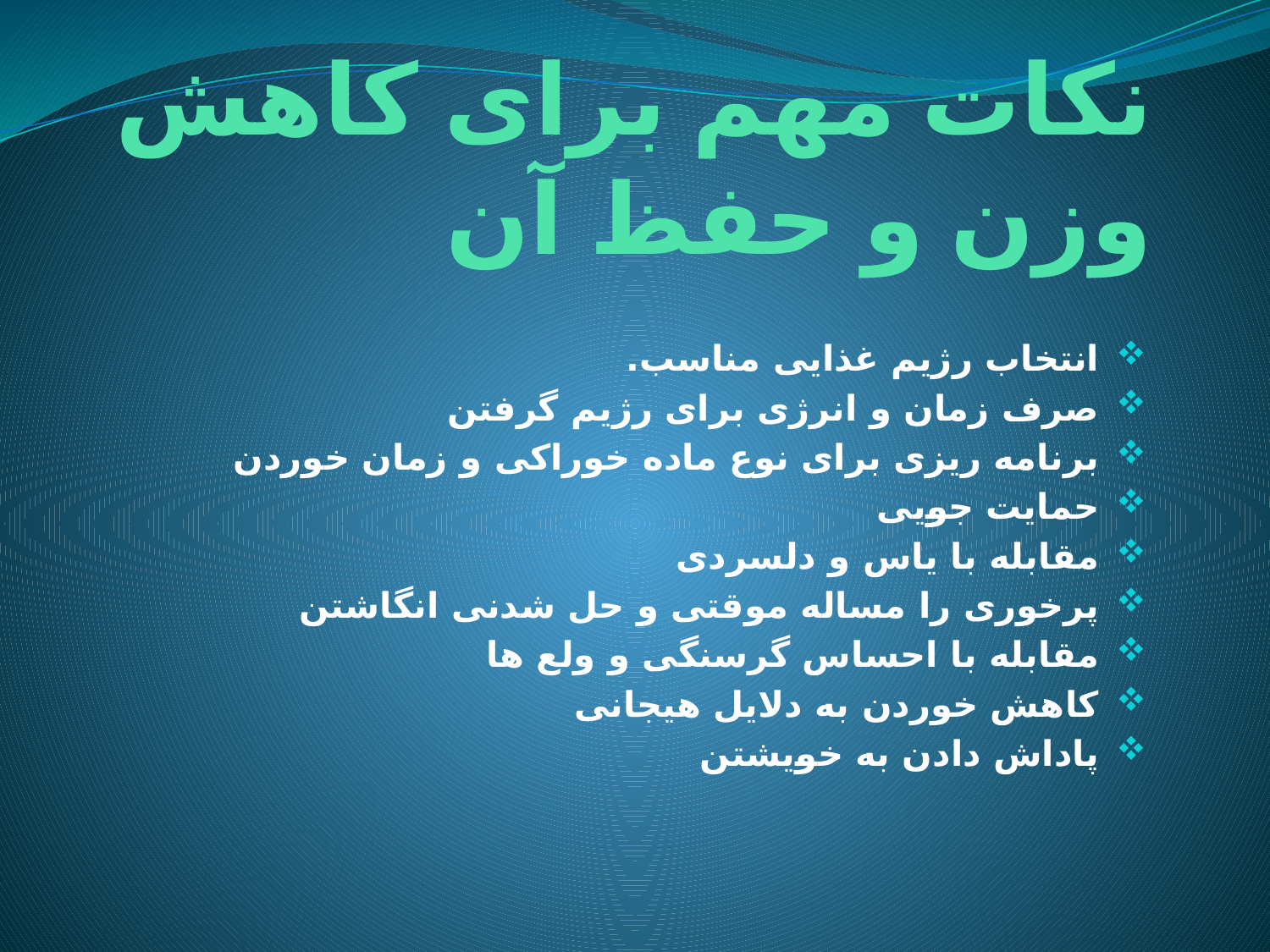

# نکات مهم برای کاهش وزن و حفظ آن
انتخاب رژیم غذایی مناسب.
صرف زمان و انرژی برای رژیم گرفتن
برنامه ریزی برای نوع ماده خوراکی و زمان خوردن
حمایت جویی
مقابله با یاس و دلسردی
پرخوری را مساله موقتی و حل شدنی انگاشتن
مقابله با احساس گرسنگی و ولع ها
کاهش خوردن به دلایل هیجانی
پاداش دادن به خویشتن